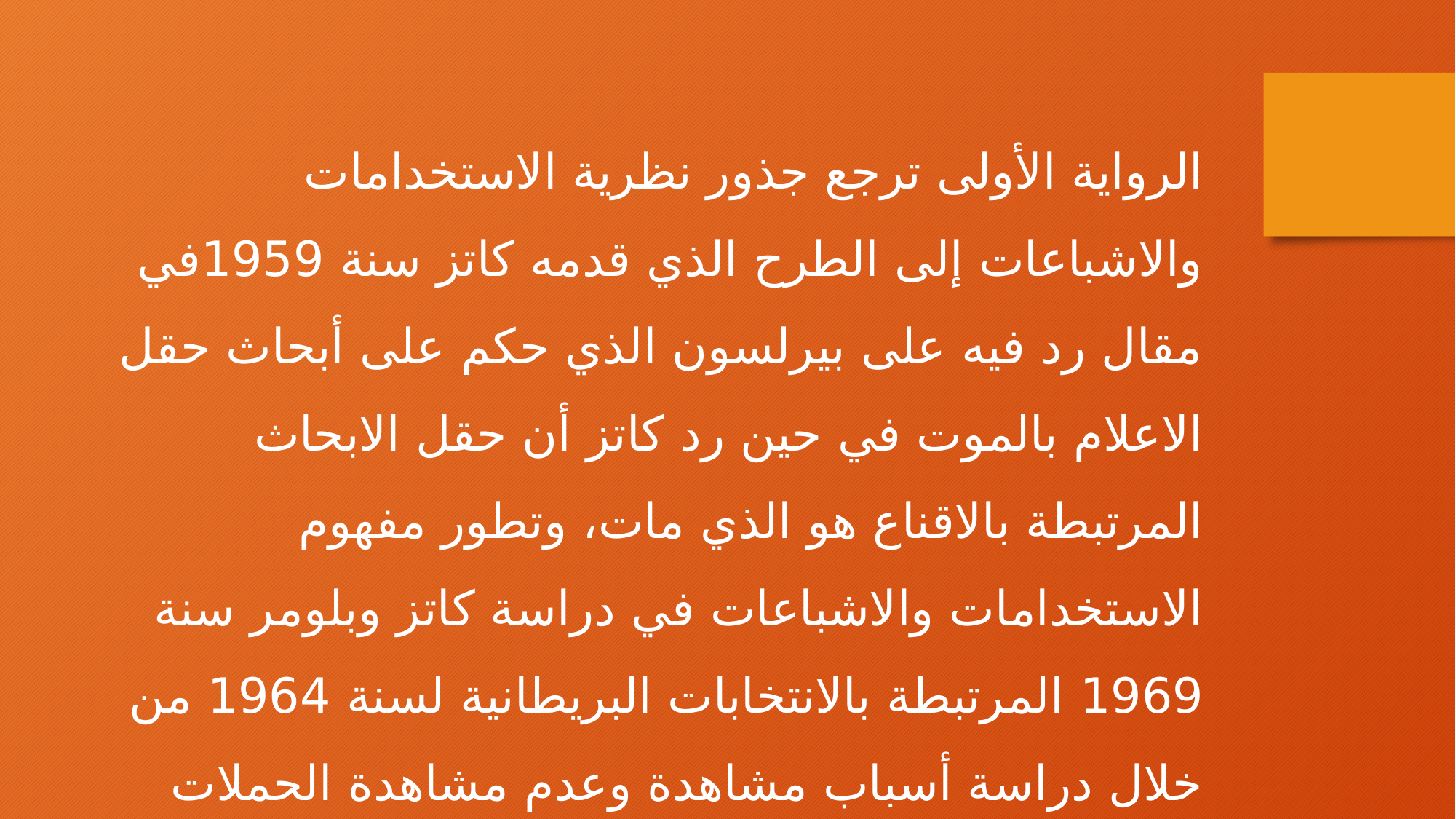

الرواية الأولى ترجع جذور نظرية الاستخدامات والاشباعات إلى الطرح الذي قدمه كاتز سنة 1959في مقال رد فيه على بيرلسون الذي حكم على أبحاث حقل الاعلام بالموت في حين رد كاتز أن حقل الابحاث المرتبطة بالاقناع هو الذي مات، وتطور مفهوم الاستخدامات والاشباعات في دراسة كاتز وبلومر سنة 1969 المرتبطة بالانتخابات البريطانية لسنة 1964 من خلال دراسة أسباب مشاهدة وعدم مشاهدة الحملات الانتخابية